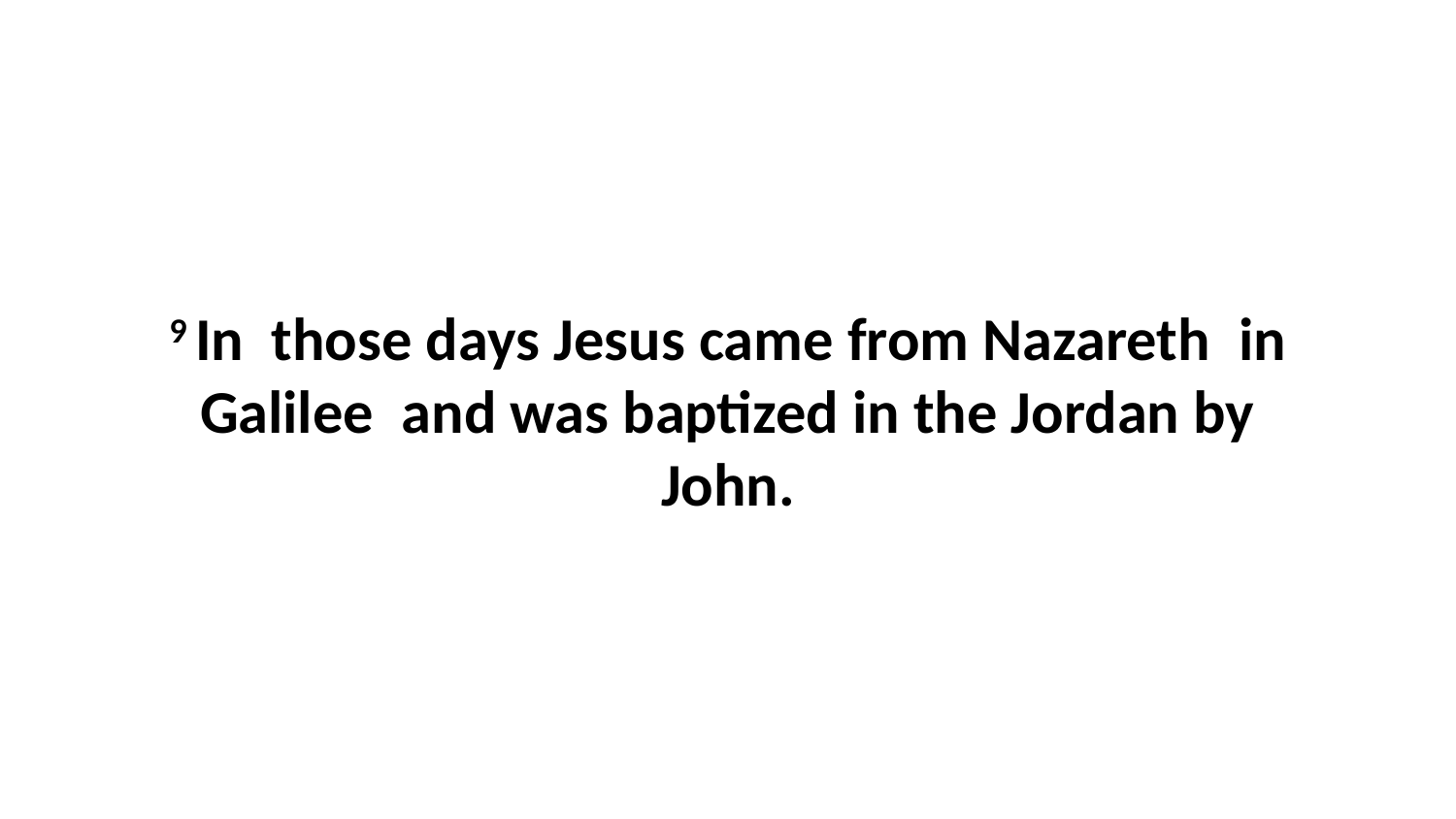

9 In  those days Jesus came from Nazareth  in Galilee  and was baptized in the Jordan by John.